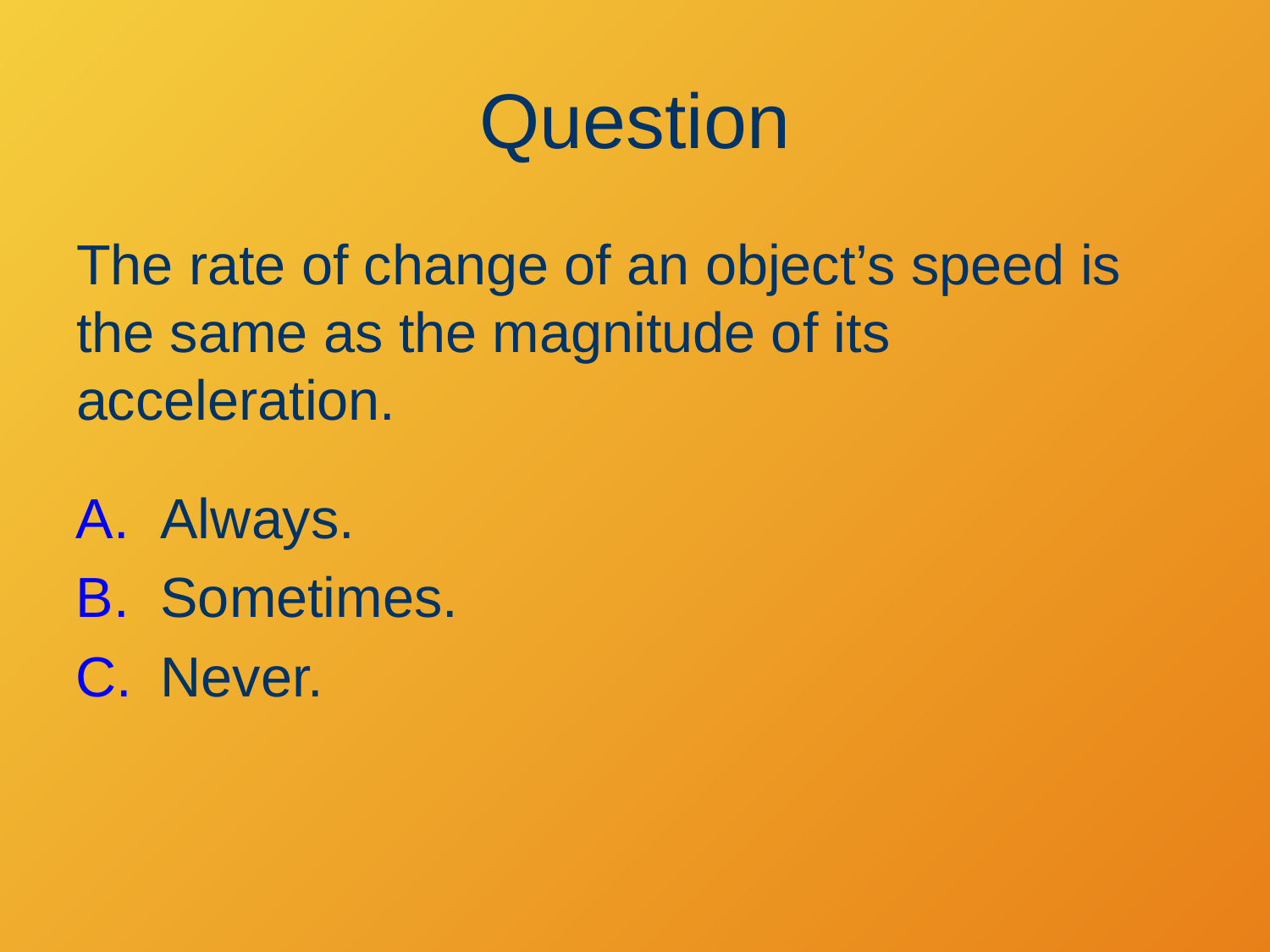

# Question
The rate of change of an object’s speed is the same as the magnitude of its acceleration.
Always.
Sometimes.
Never.